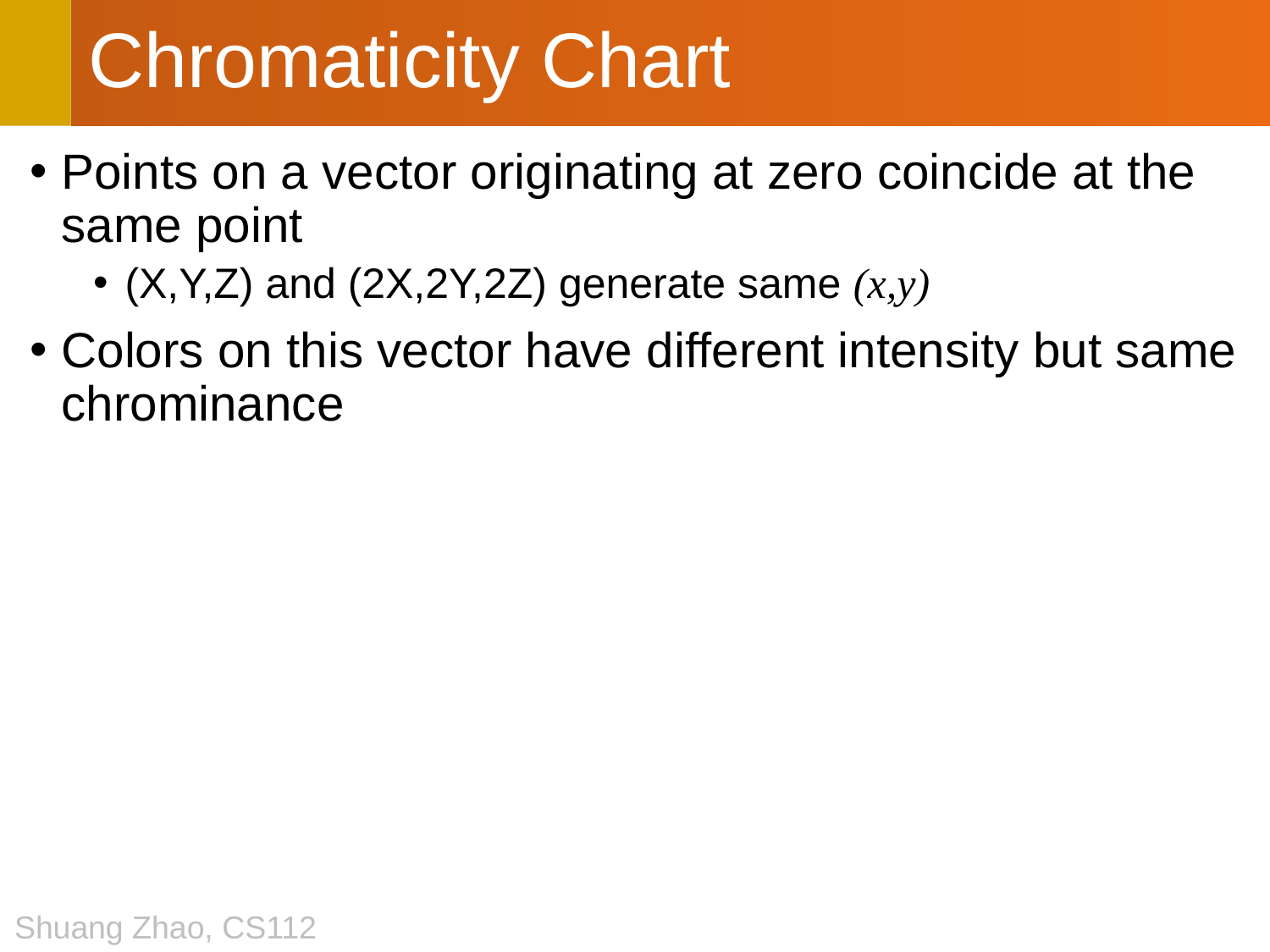

# Chromaticity Chart
Points on a vector originating at zero coincide at the same point
(X,Y,Z) and (2X,2Y,2Z) generate same (x,y)
Colors on this vector have different intensity but same chrominance